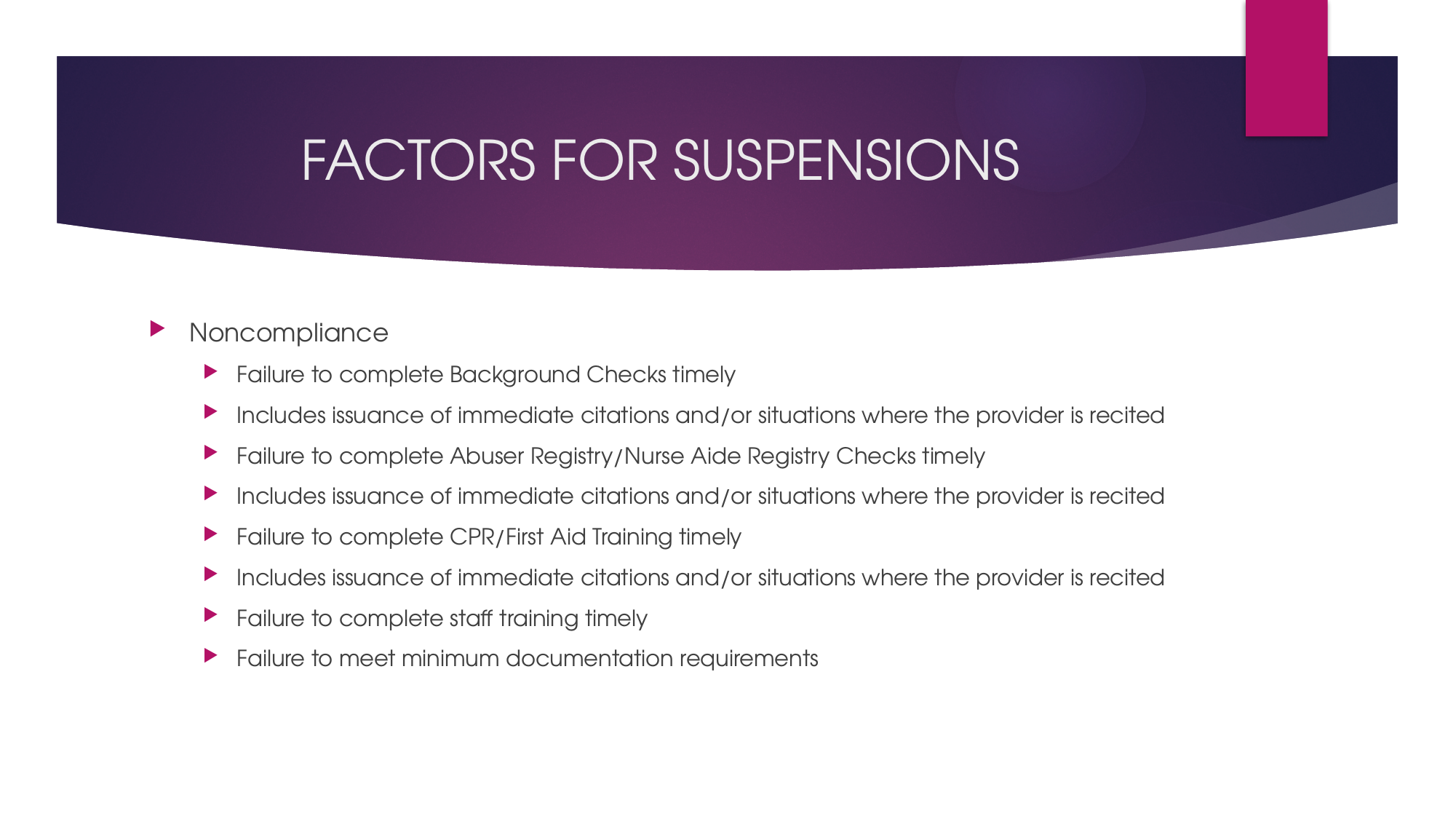

# FACTORS FOR SUSPENSIONS
Noncompliance
Failure to complete Background Checks timely
Includes issuance of immediate citations and/or situations where the provider is recited
Failure to complete Abuser Registry/Nurse Aide Registry Checks timely
Includes issuance of immediate citations and/or situations where the provider is recited
Failure to complete CPR/First Aid Training timely
Includes issuance of immediate citations and/or situations where the provider is recited
Failure to complete staff training timely
Failure to meet minimum documentation requirements